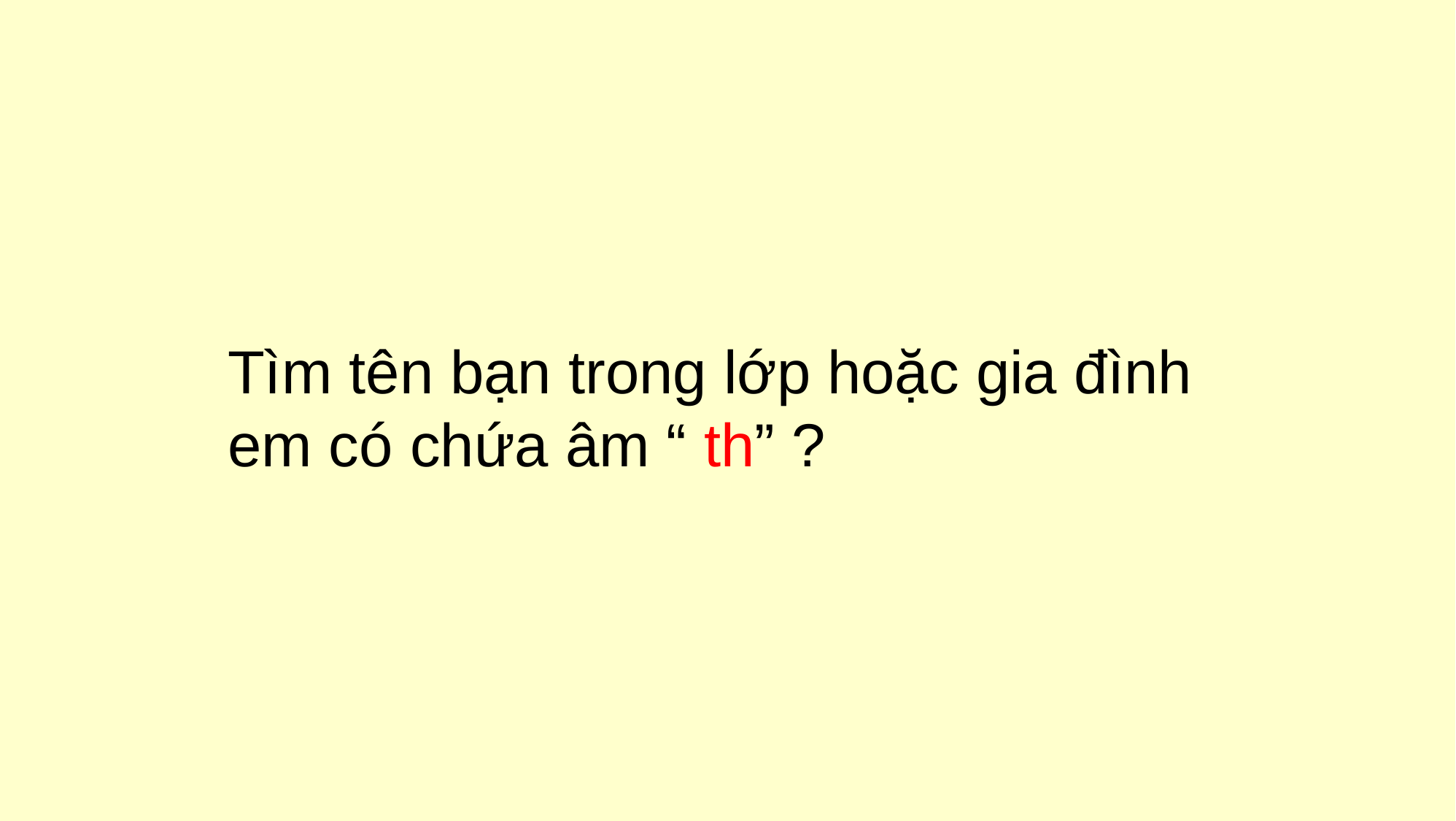

Tìm tên bạn trong lớp hoặc gia đình em có chứa âm “ th” ?